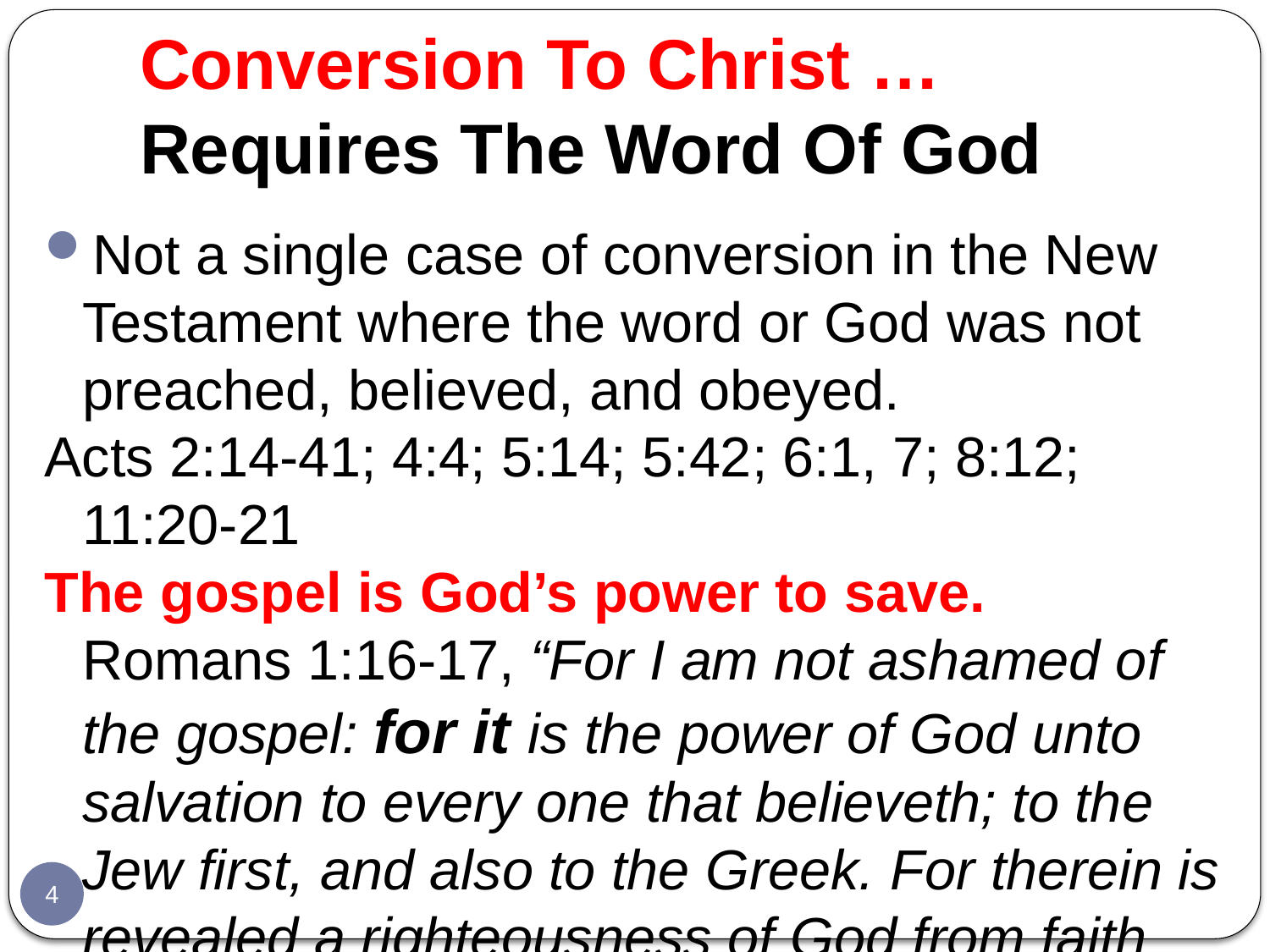

# Conversion To Christ … Requires The Word Of God
Not a single case of conversion in the New Testament where the word or God was not preached, believed, and obeyed.
Acts 2:14-41; 4:4; 5:14; 5:42; 6:1, 7; 8:12; 11:20-21
The gospel is God’s power to save.
Romans 1:16-17, “For I am not ashamed of the gospel: for it is the power of God unto salvation to every one that believeth; to the Jew first, and also to the Greek. For therein is revealed a righteousness of God from faith unto faith: as it is written, But the righteous shall live by faith.”
4